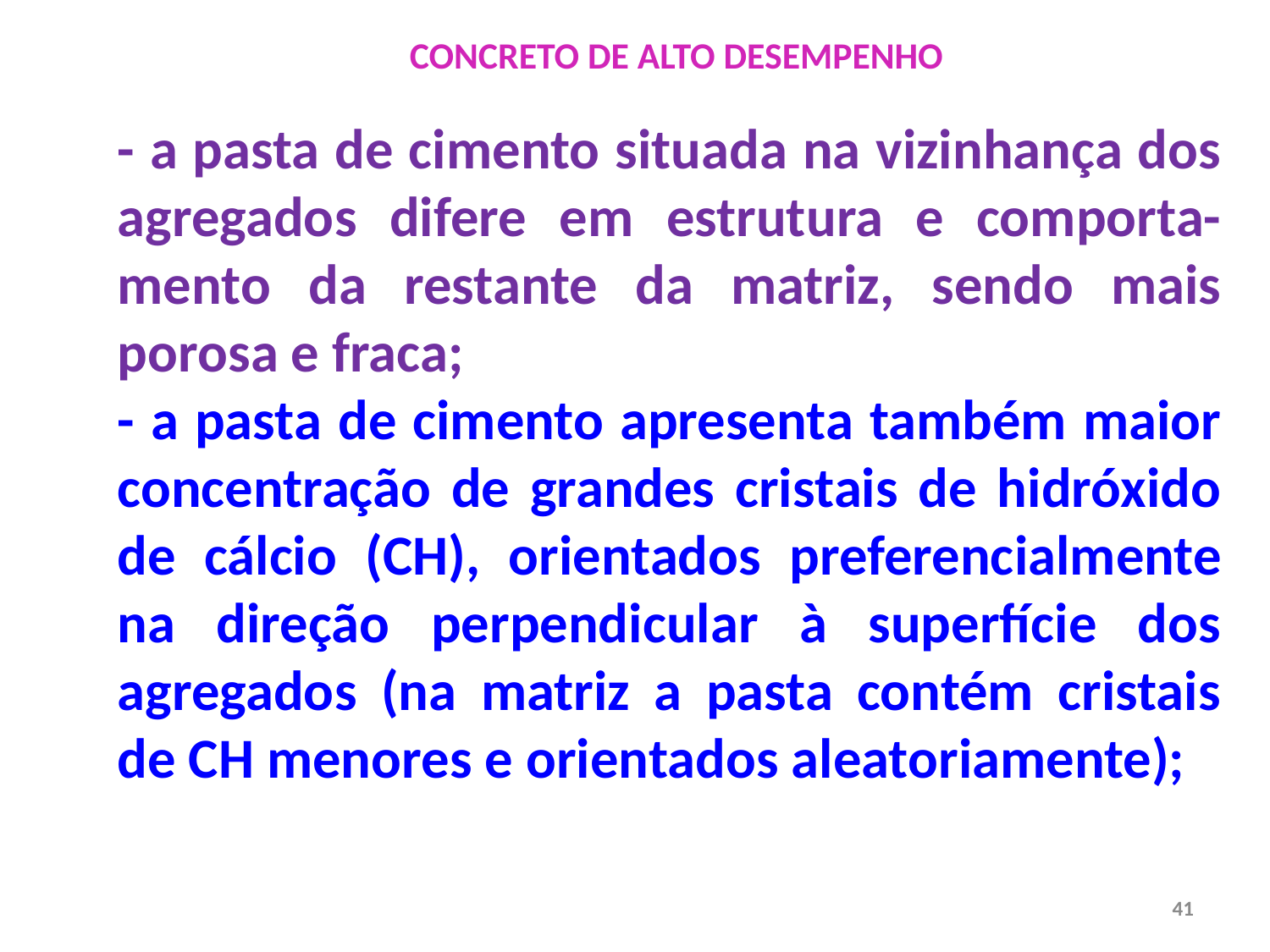

CONCRETO DE ALTO DESEMPENHO
- a pasta de cimento situada na vizinhança dos agregados difere em estrutura e comporta-mento da restante da matriz, sendo mais porosa e fraca;
- a pasta de cimento apresenta também maior concentração de grandes cristais de hidróxido de cálcio (CH), orientados preferencialmente na direção perpendicular à superfície dos agregados (na matriz a pasta contém cristais de CH menores e orientados aleatoriamente);
41